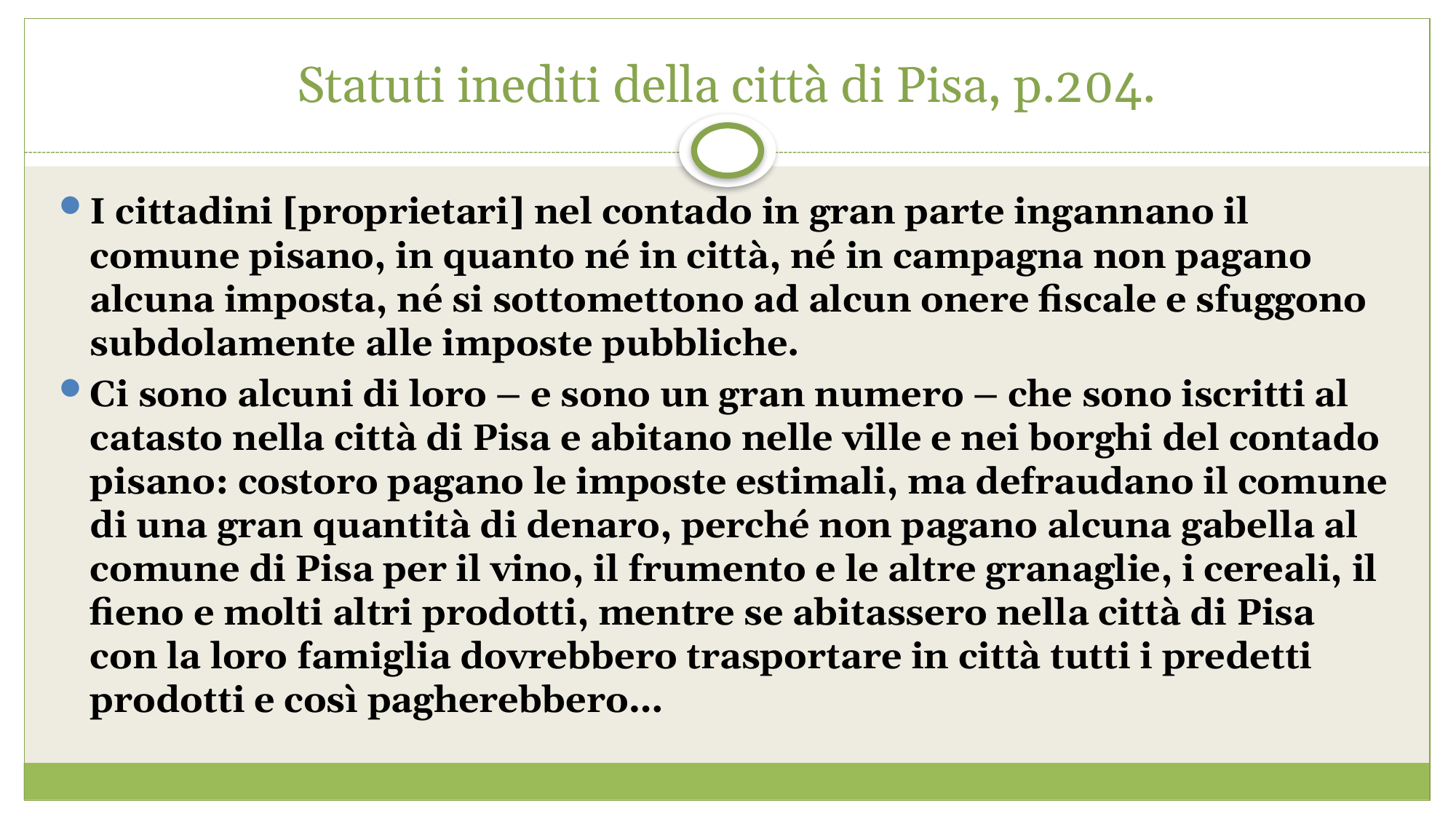

# Statuti inediti della città di Pisa, p.204.
I cittadini [proprietari] nel contado in gran parte ingannano il comune pisano, in quanto né in città, né in campagna non pagano alcuna imposta, né si sottomettono ad alcun onere fiscale e sfuggono subdolamente alle imposte pubbliche.
Ci sono alcuni di loro – e sono un gran numero – che sono iscritti al catasto nella città di Pisa e abitano nelle ville e nei borghi del contado pisano: costoro pagano le imposte estimali, ma defraudano il comune di una gran quantità di denaro, perché non pagano alcuna gabella al comune di Pisa per il vino, il frumento e le altre granaglie, i cereali, il fieno e molti altri prodotti, mentre se abitassero nella città di Pisa con la loro famiglia dovrebbero trasportare in città tutti i predetti prodotti e così pagherebbero…